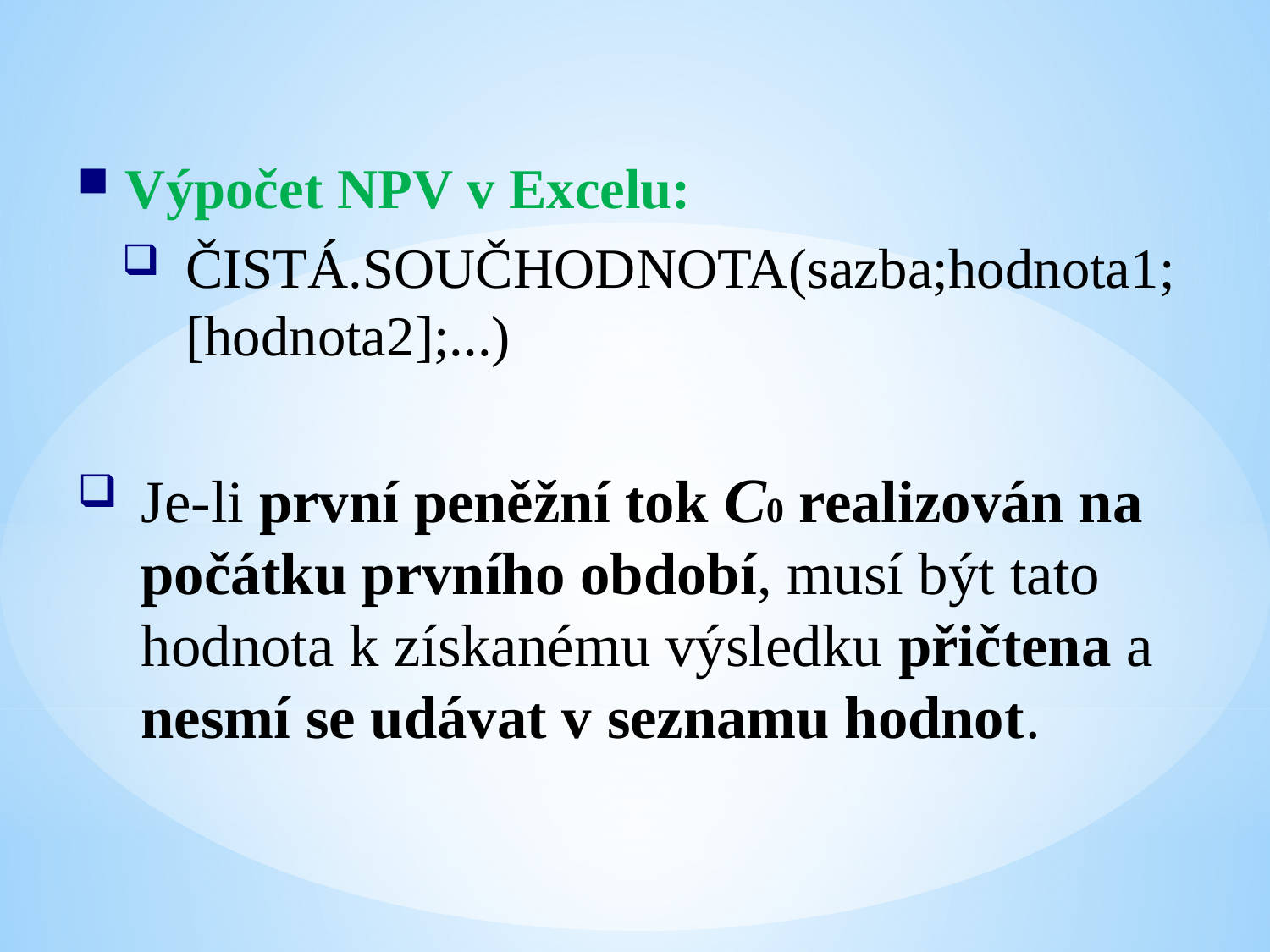

Výpočet NPV v Excelu:
ČISTÁ.SOUČHODNOTA(sazba;hodnota1;[hodnota2];...)

Je-li první peněžní tok C0 realizován na počátku prvního období, musí být tato hodnota k získanému výsledku přičtena a nesmí se udávat v seznamu hodnot.